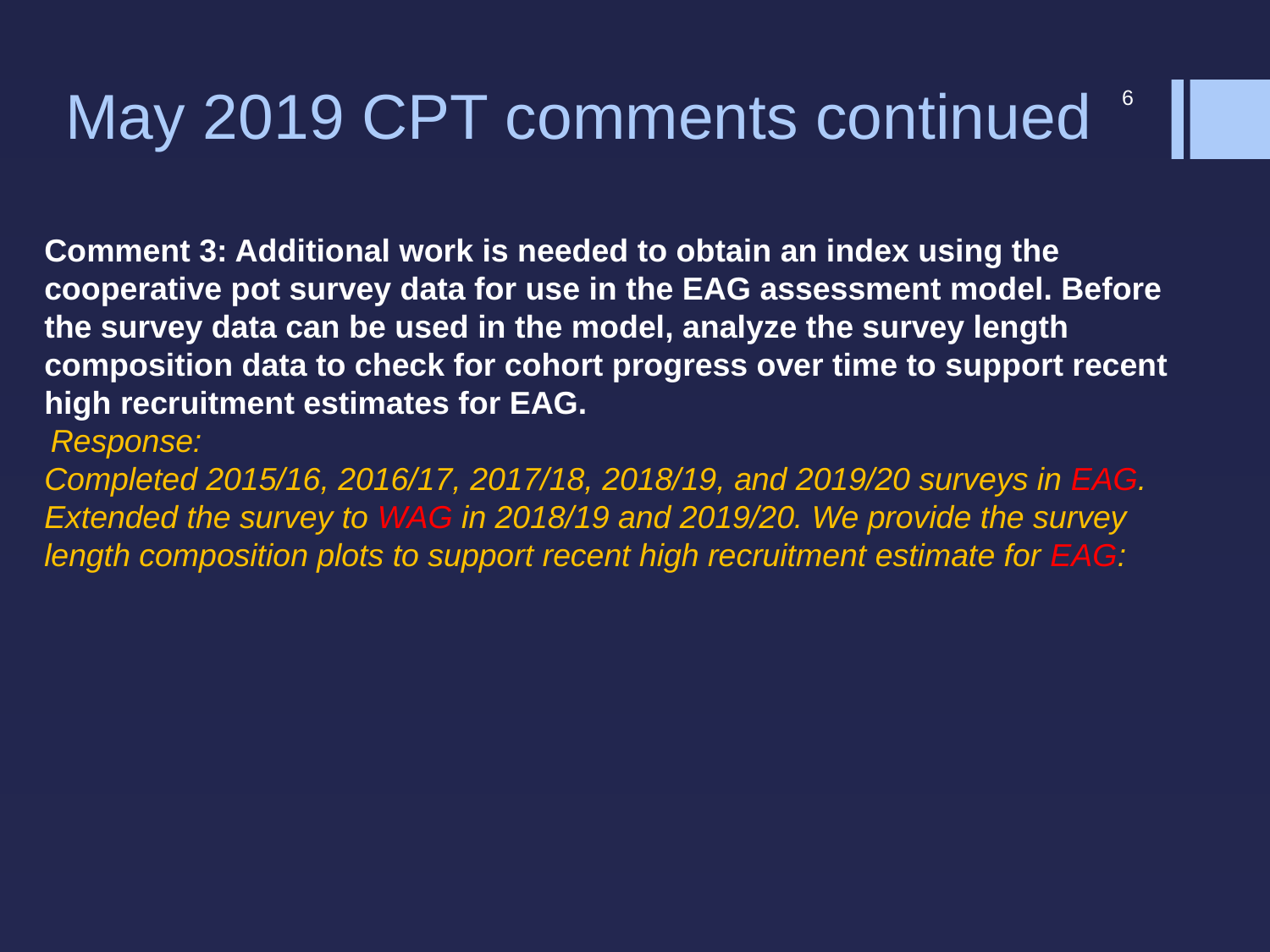

# May 2019 CPT comments continued
6
Comment 3: Additional work is needed to obtain an index using the cooperative pot survey data for use in the EAG assessment model. Before the survey data can be used in the model, analyze the survey length composition data to check for cohort progress over time to support recent high recruitment estimates for EAG.
Response:
Completed 2015/16, 2016/17, 2017/18, 2018/19, and 2019/20 surveys in EAG. Extended the survey to WAG in 2018/19 and 2019/20. We provide the survey length composition plots to support recent high recruitment estimate for EAG: